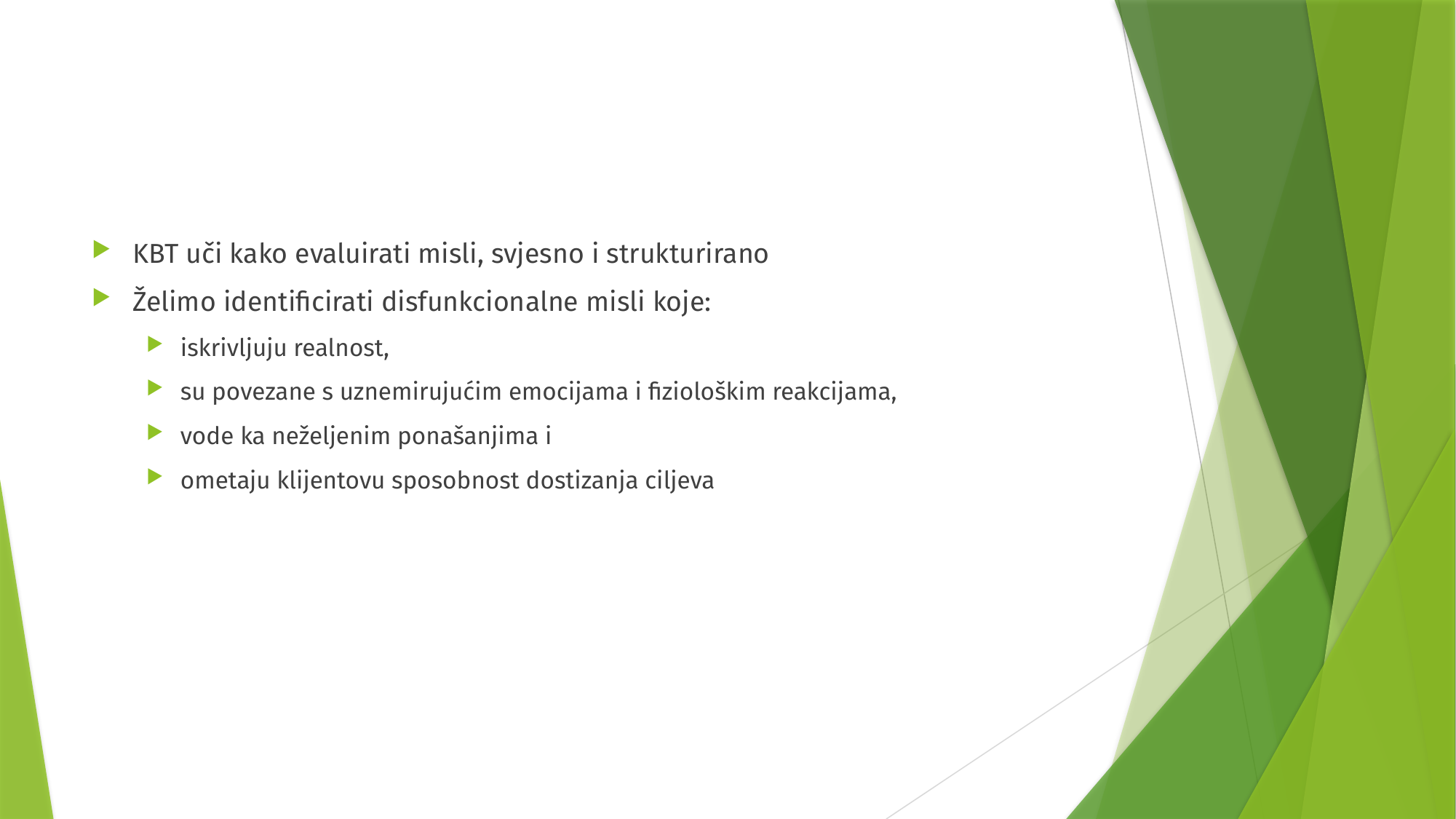

#
KBT uči kako evaluirati misli, svjesno i strukturirano
Želimo identificirati disfunkcionalne misli koje:
iskrivljuju realnost,
su povezane s uznemirujućim emocijama i fiziološkim reakcijama,
vode ka neželjenim ponašanjima i
ometaju klijentovu sposobnost dostizanja ciljeva